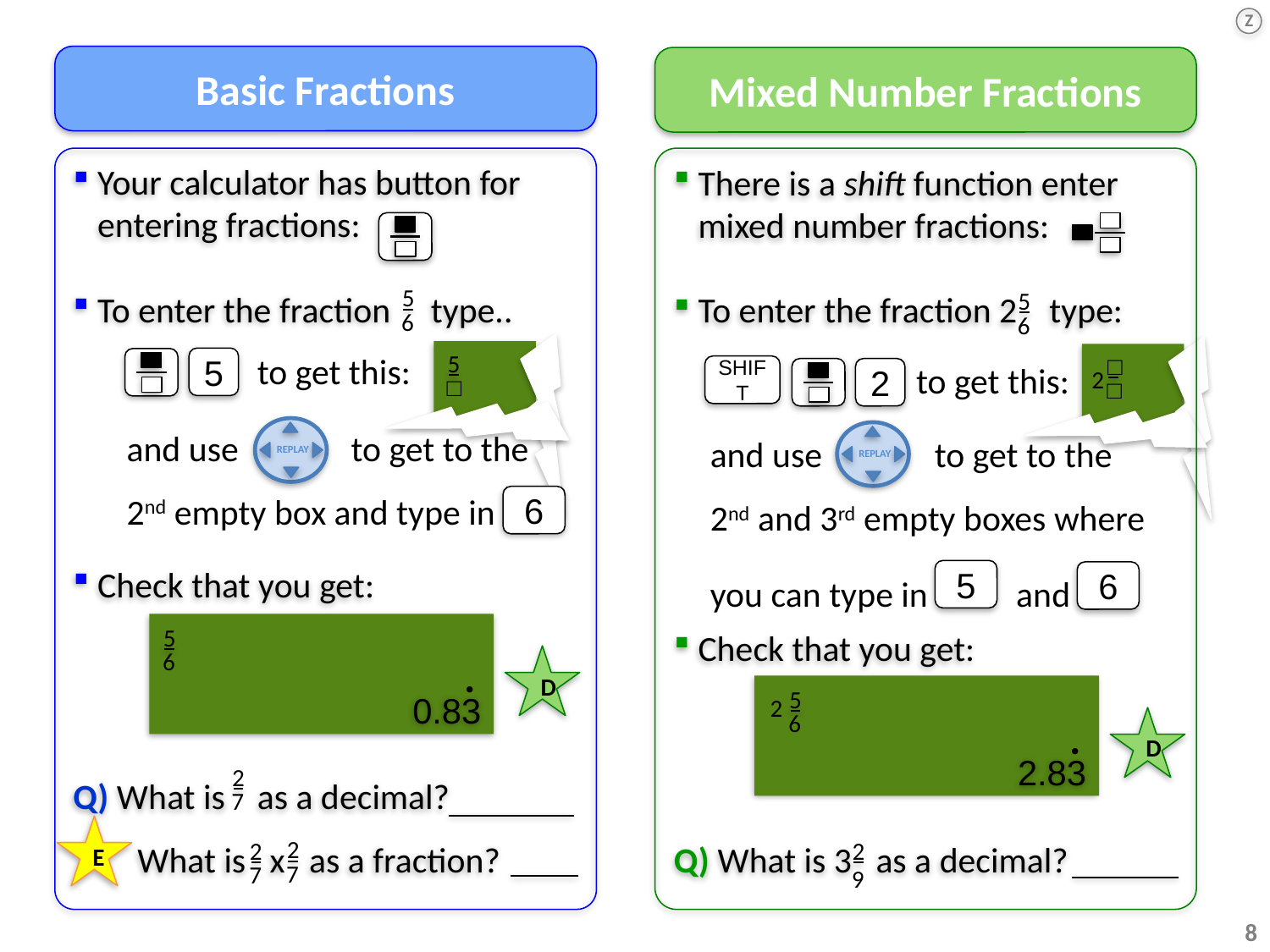

Z

Basic Fractions
Mixed Number Fractions
Your calculator has button for entering fractions:

To enter the fraction     type..

Check that you get:

Q) What is    as a decimal?

        What is   x   as a fraction?

There is a shift function enter mixed number fractions:

To enter the fraction 2    type:

Check that you get:

Q) What is 3   as a decimal?

5
6
5
6

5
□
to get this:
□
□
5

to get this:
SHIFT
2

2

REPLAY

and use              to get to the

2nd empty box and type in

REPLAY

and use              to get to the

2nd and 3rd empty boxes where

you can type in           and
6
5
6

0.83
5
6
.
D

2.83
5
6
2
.
D
2
7
E
2
7
2
7
2
9
8